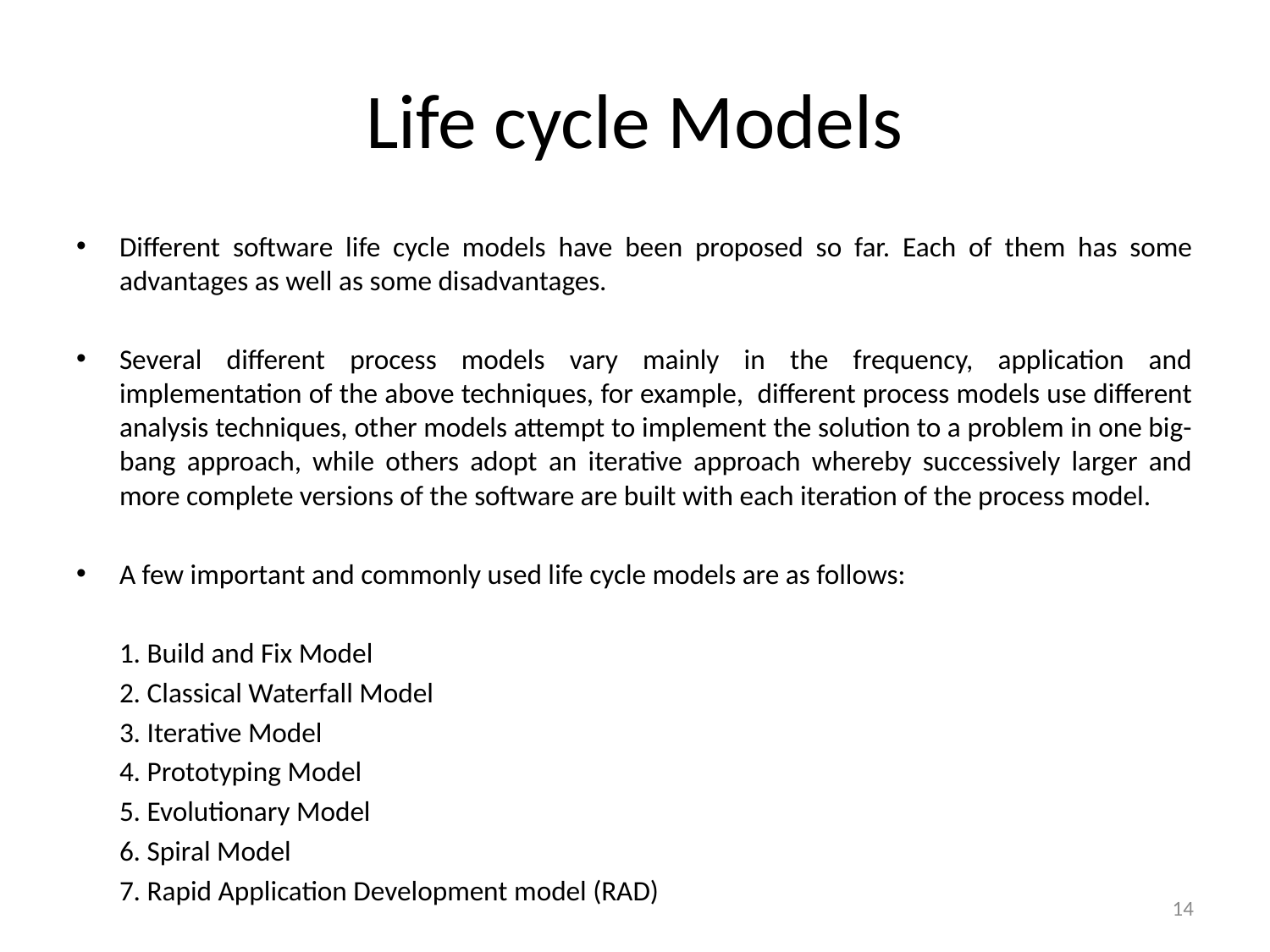

# Life cycle Models
Different software life cycle models have been proposed so far. Each of them has some advantages as well as some disadvantages.

Several different process models vary mainly in the frequency, application and implementation of the above techniques, for example,  different process models use different analysis techniques, other models attempt to implement the solution to a problem in one big-bang approach, while others adopt an iterative approach whereby successively larger and more complete versions of the software are built with each iteration of the process model.

A few important and commonly used life cycle models are as follows:

	1. Build and Fix Model
	2. Classical Waterfall Model
	3. Iterative Model
	4. Prototyping Model
	5. Evolutionary Model
	6. Spiral Model
	7. Rapid Application Development model (RAD)

14